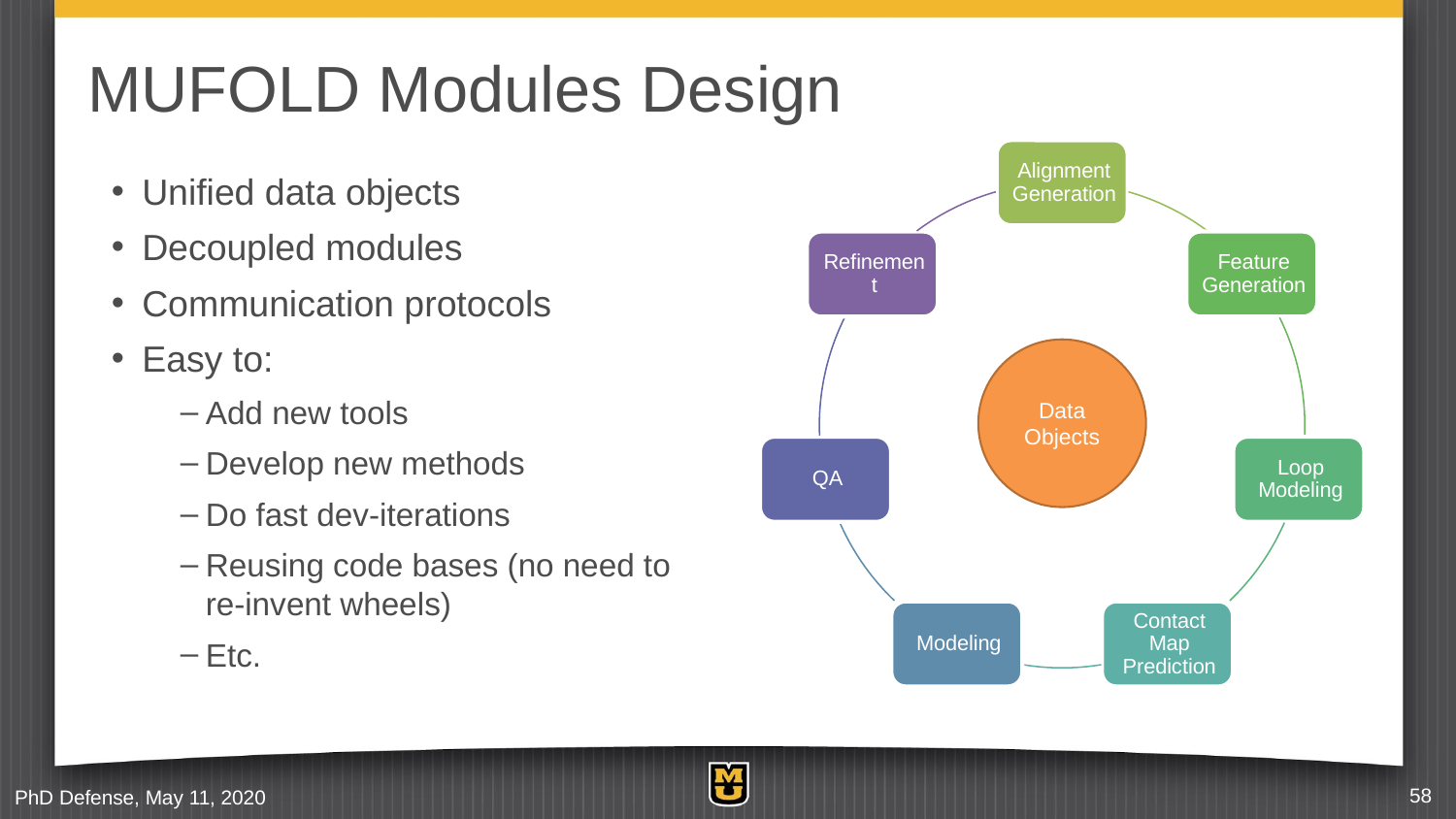

# MUFOLD Modules Design
Alignment Generation
Feature Generation
Loop Modeling
Contact Map Prediction
Modeling
QA
Refinement
Unified data objects
Decoupled modules
Communication protocols
Easy to:
Add new tools
Develop new methods
Do fast dev-iterations
Reusing code bases (no need to re-invent wheels)
Etc.
Data Objects
PhD Defense, May 11, 2020
58